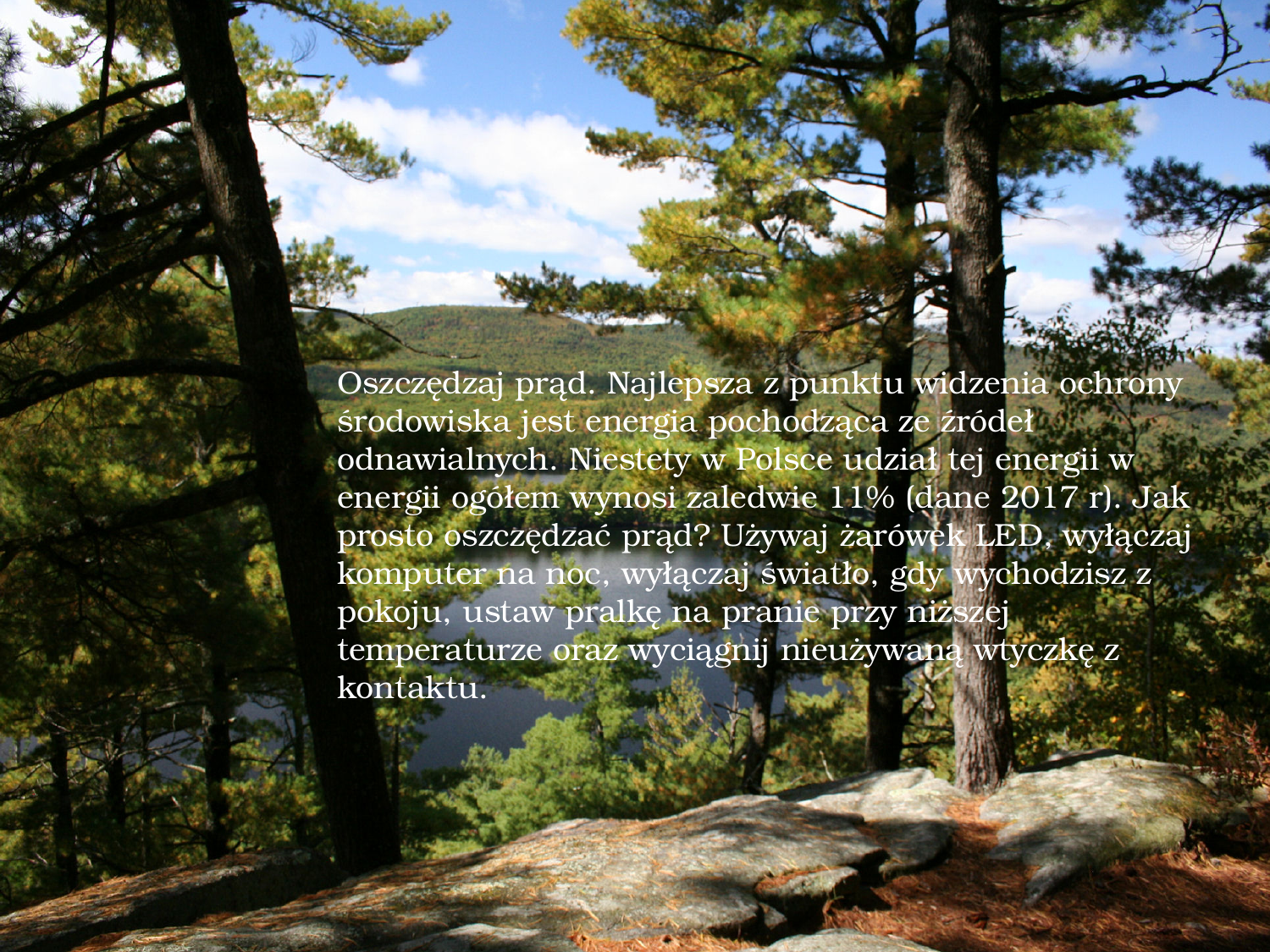

Oszczędzaj prąd. Najlepsza z punktu widzenia ochrony środowiska jest energia pochodząca ze źródeł odnawialnych. Niestety w Polsce udział tej energii w energii ogółem wynosi zaledwie 11% (dane 2017 r). Jak prosto oszczędzać prąd? Używaj żarówek LED, wyłączaj komputer na noc, wyłączaj światło, gdy wychodzisz z pokoju, ustaw pralkę na pranie przy niższej temperaturze oraz wyciągnij nieużywaną wtyczkę z kontaktu.